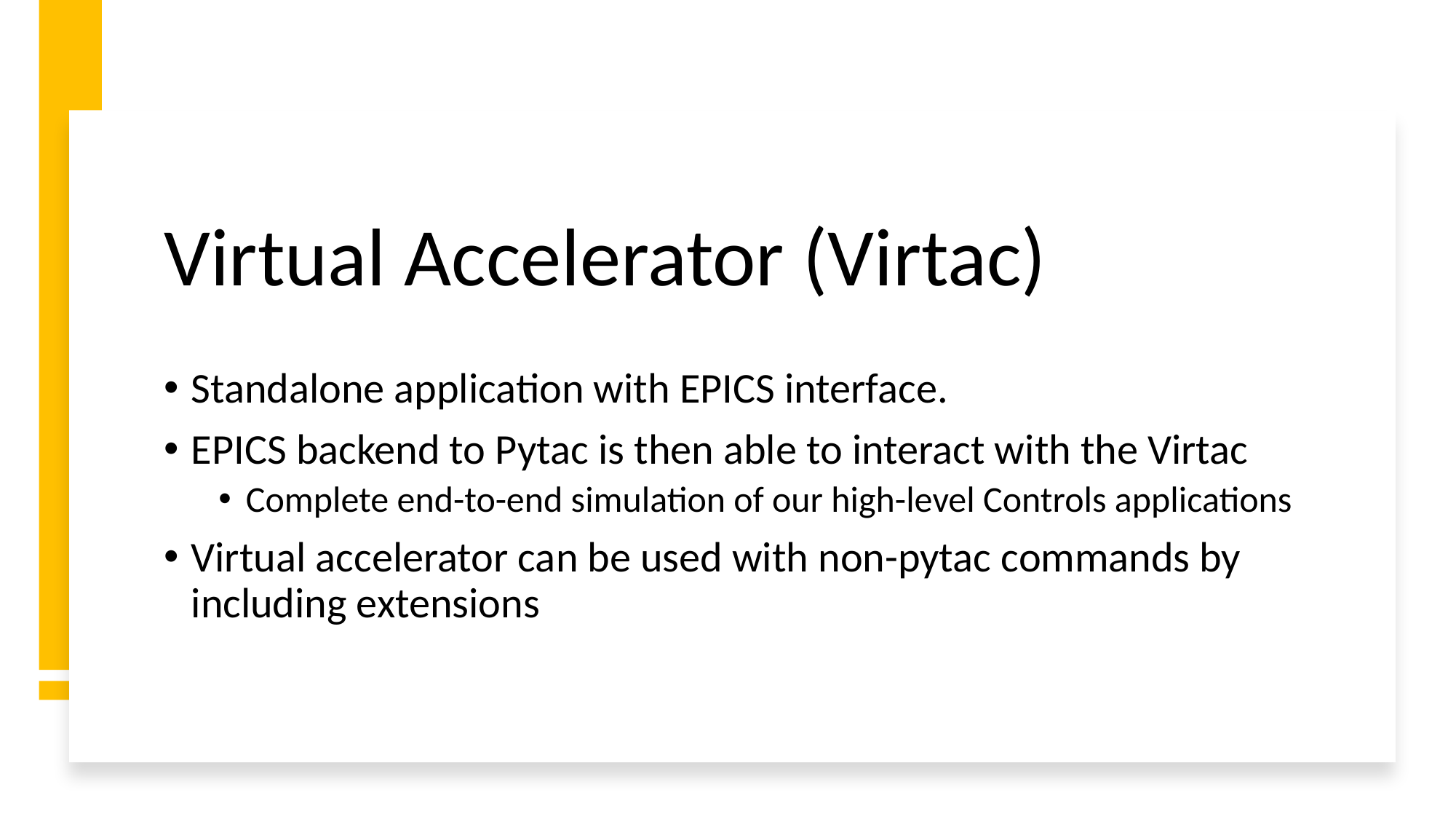

# Virtual Accelerator (Virtac)

Standalone application with EPICS interface.
EPICS backend to Pytac is then able to interact with the Virtac
Complete end-to-end simulation of our high-level Controls applications
Virtual accelerator can be used with non-pytac commands by including extensions